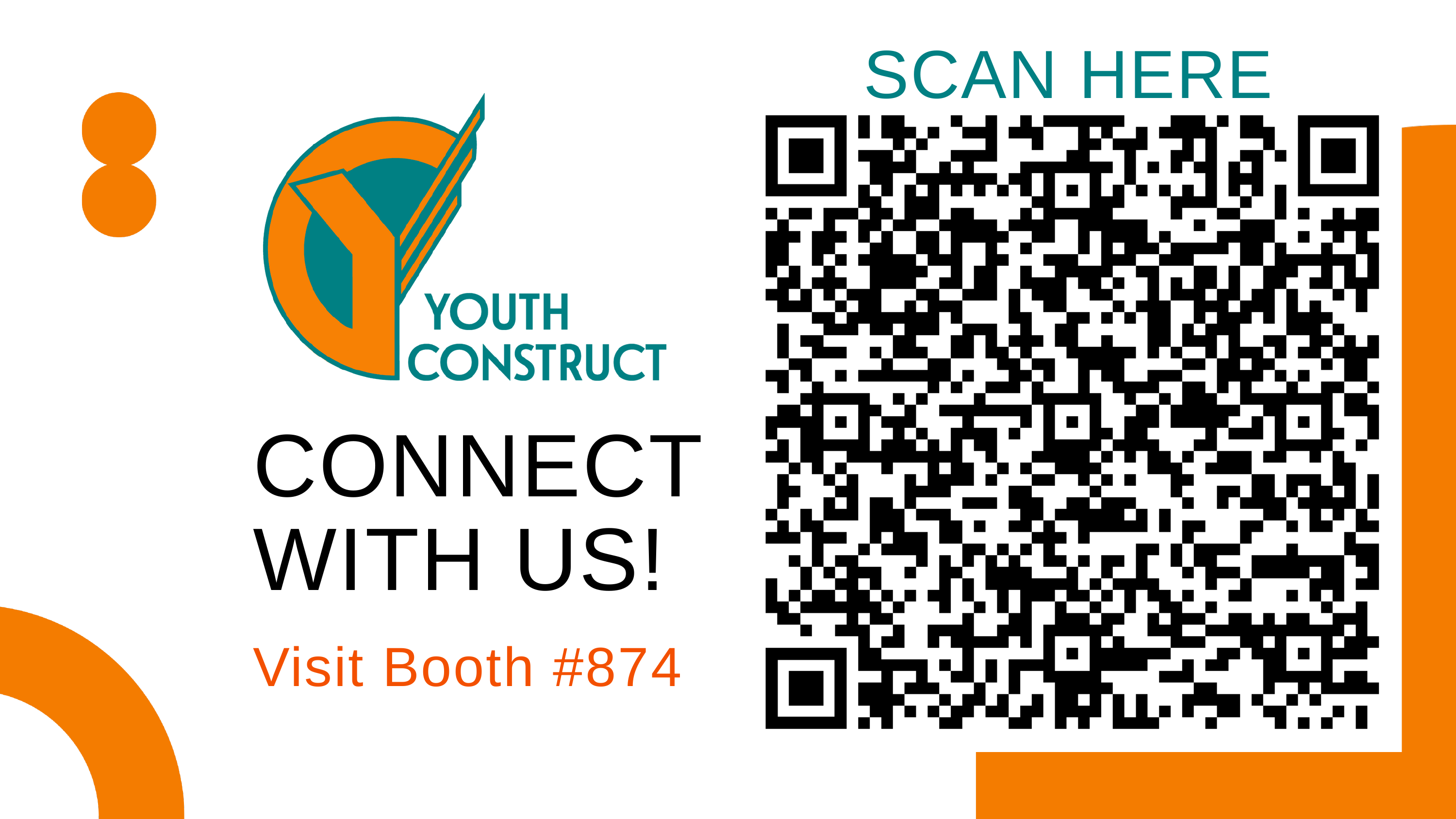

SCAN HERE

CONNECT WITH US!
Calle Cualquiera 123, Cualquier Lugar

Visit Booth #874